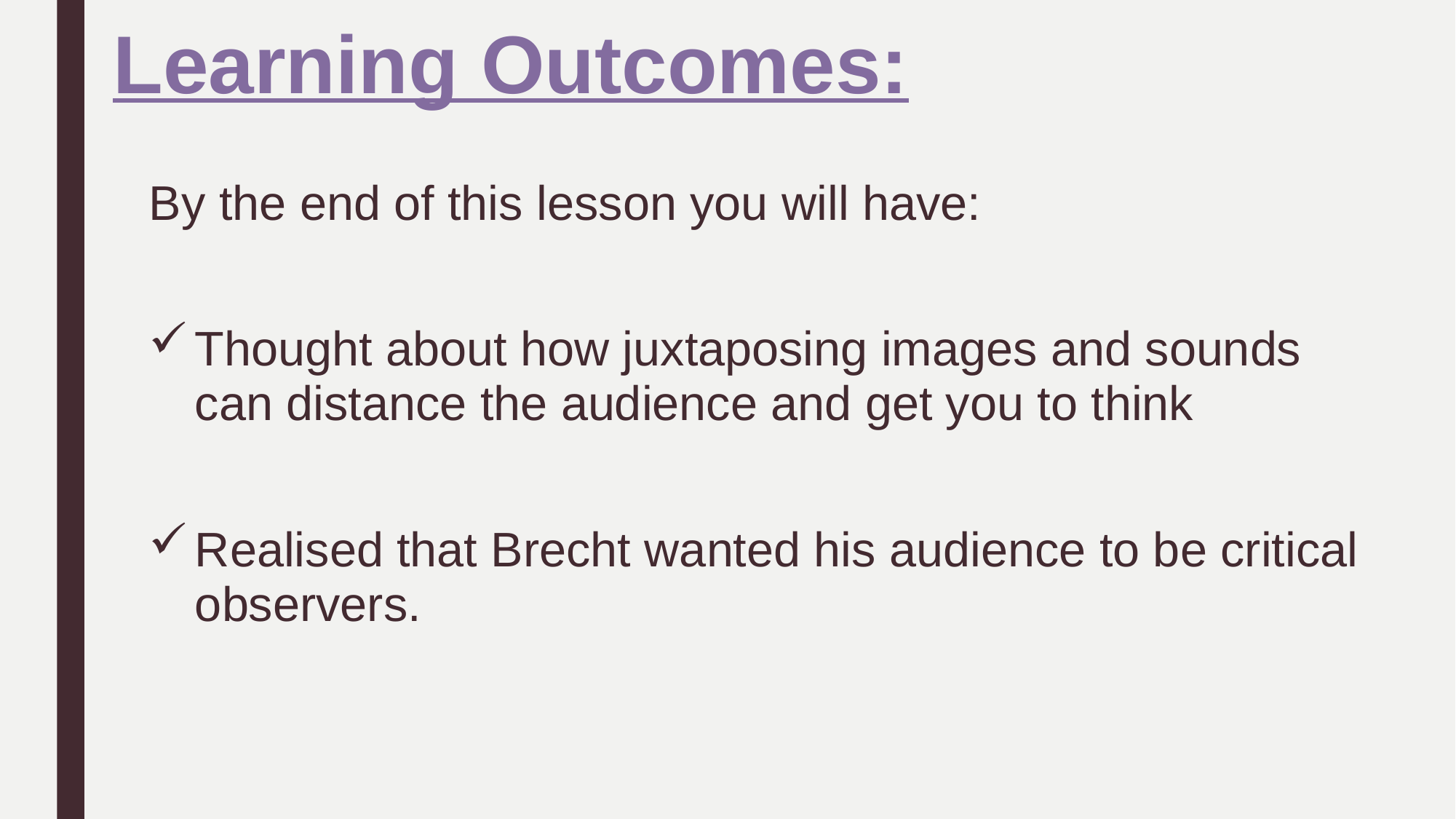

# Learning Outcomes:
By the end of this lesson you will have:

Thought about how juxtaposing images and sounds can distance the audience and get you to think

Realised that Brecht wanted his audience to be critical observers.